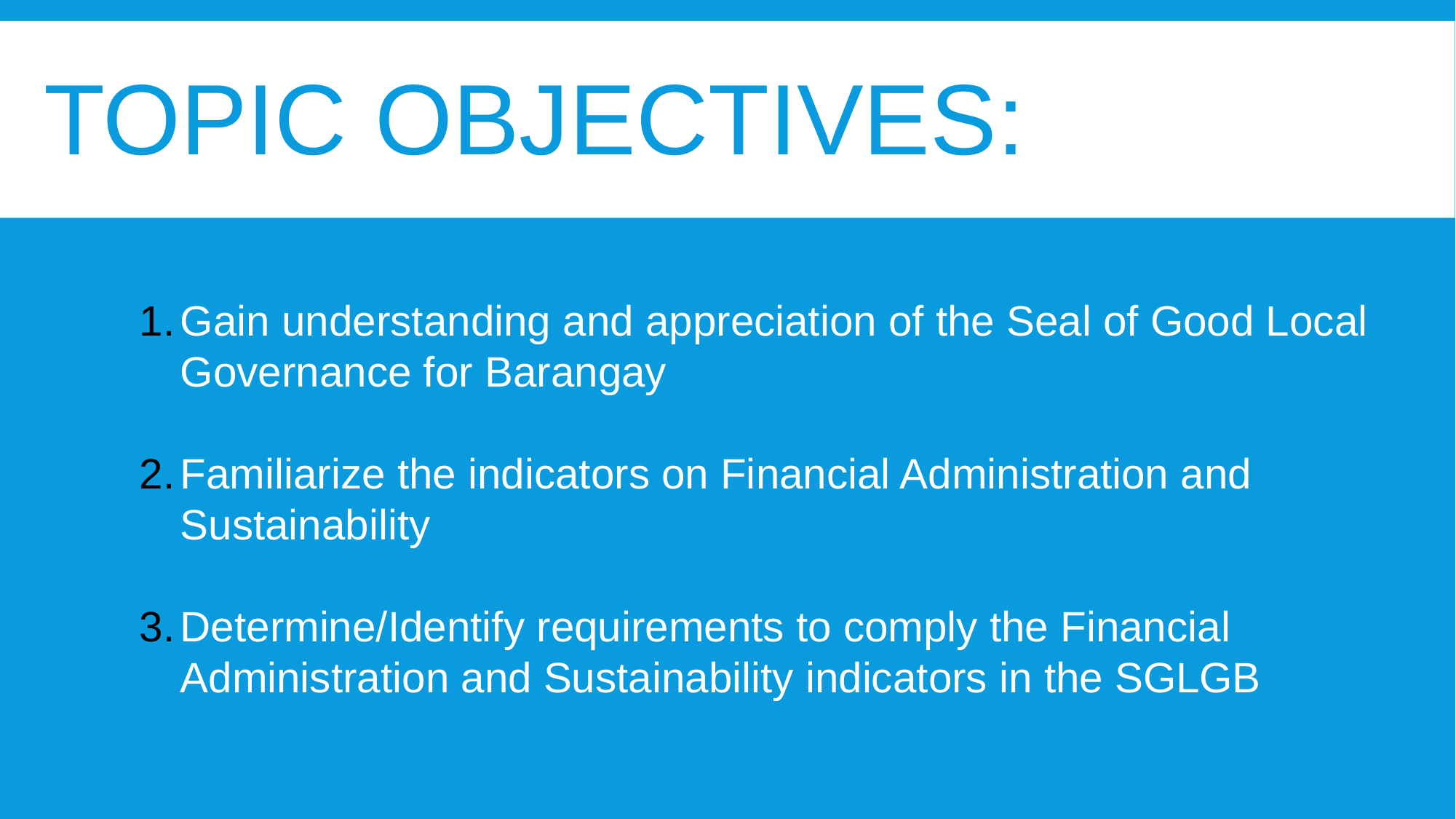

# TOPIC OBJECTIVES:
Gain understanding and appreciation of the Seal of Good Local Governance for Barangay

Familiarize the indicators on Financial Administration and Sustainability

Determine/Identify requirements to comply the Financial Administration and Sustainability indicators in the SGLGB